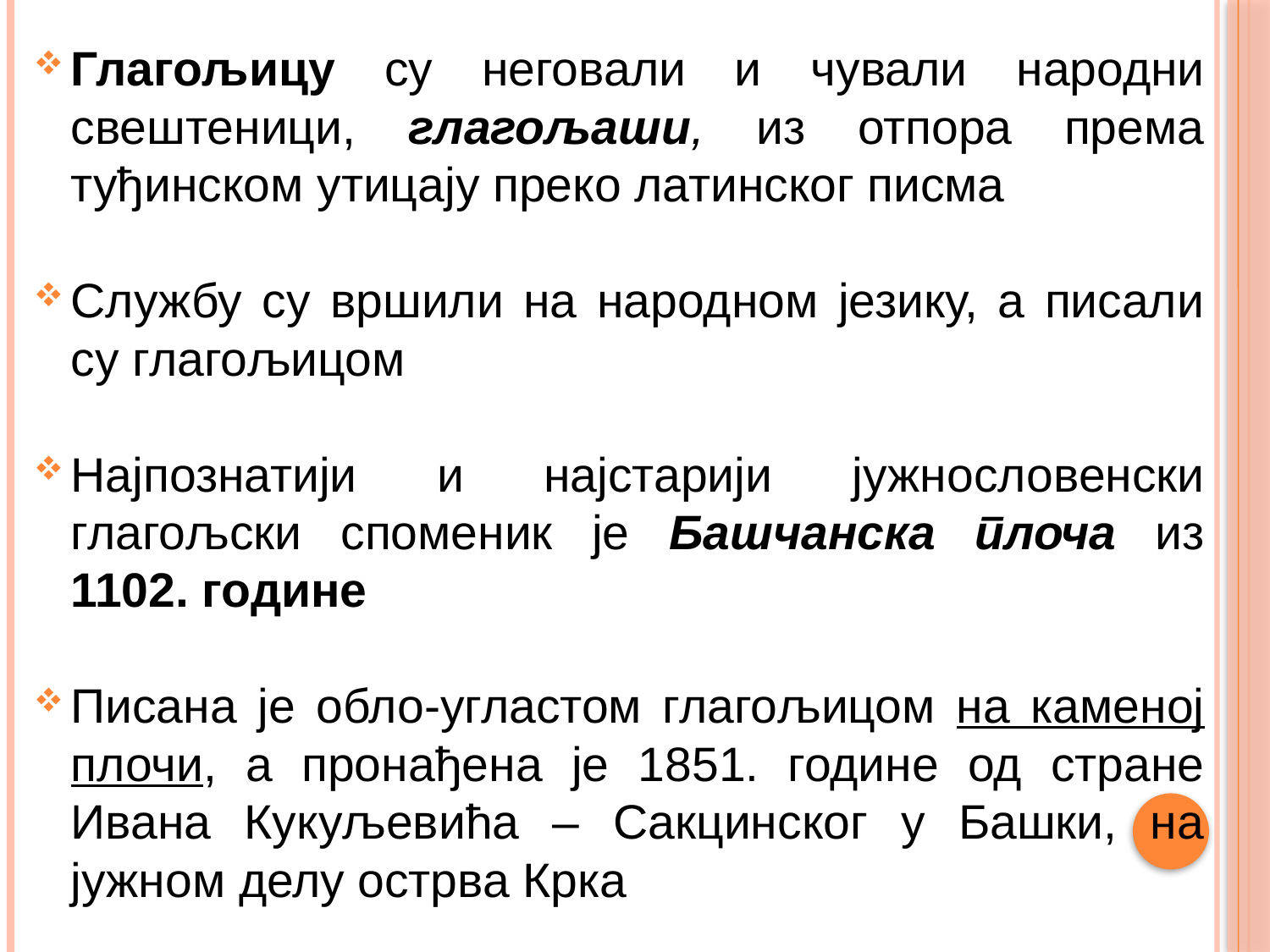

Глагољицу су неговали и чували народни свештеници, глагољаши, из отпора према туђинском утицају преко латинског писма

Службу су вршили на народном језику, а писали су глагољицом

Најпознатији и најстарији јужнословенски глагољски споменик је Башчанска плоча из 1102. године

Писана је обло-угластом глагољицом на каменој плочи, а пронађена је 1851. године од стране Ивана Кукуљевића – Сакцинског у Башки, на јужном делу острва Крка